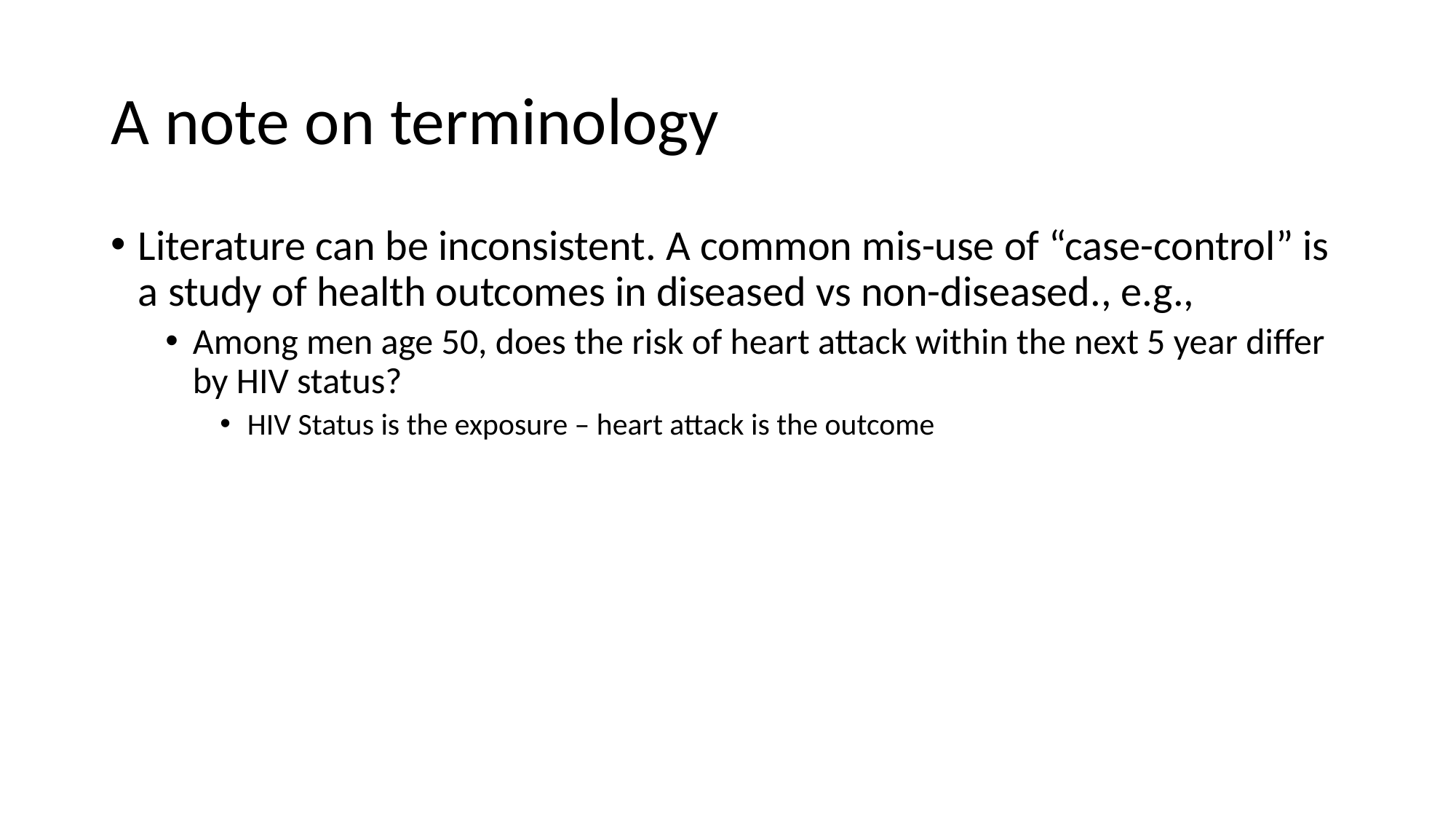

# A note on terminology
Literature can be inconsistent. A common mis-use of “case-control” is a study of health outcomes in diseased vs non-diseased., e.g.,
Among men age 50, does the risk of heart attack within the next 5 year differ by HIV status?
HIV Status is the exposure – heart attack is the outcome